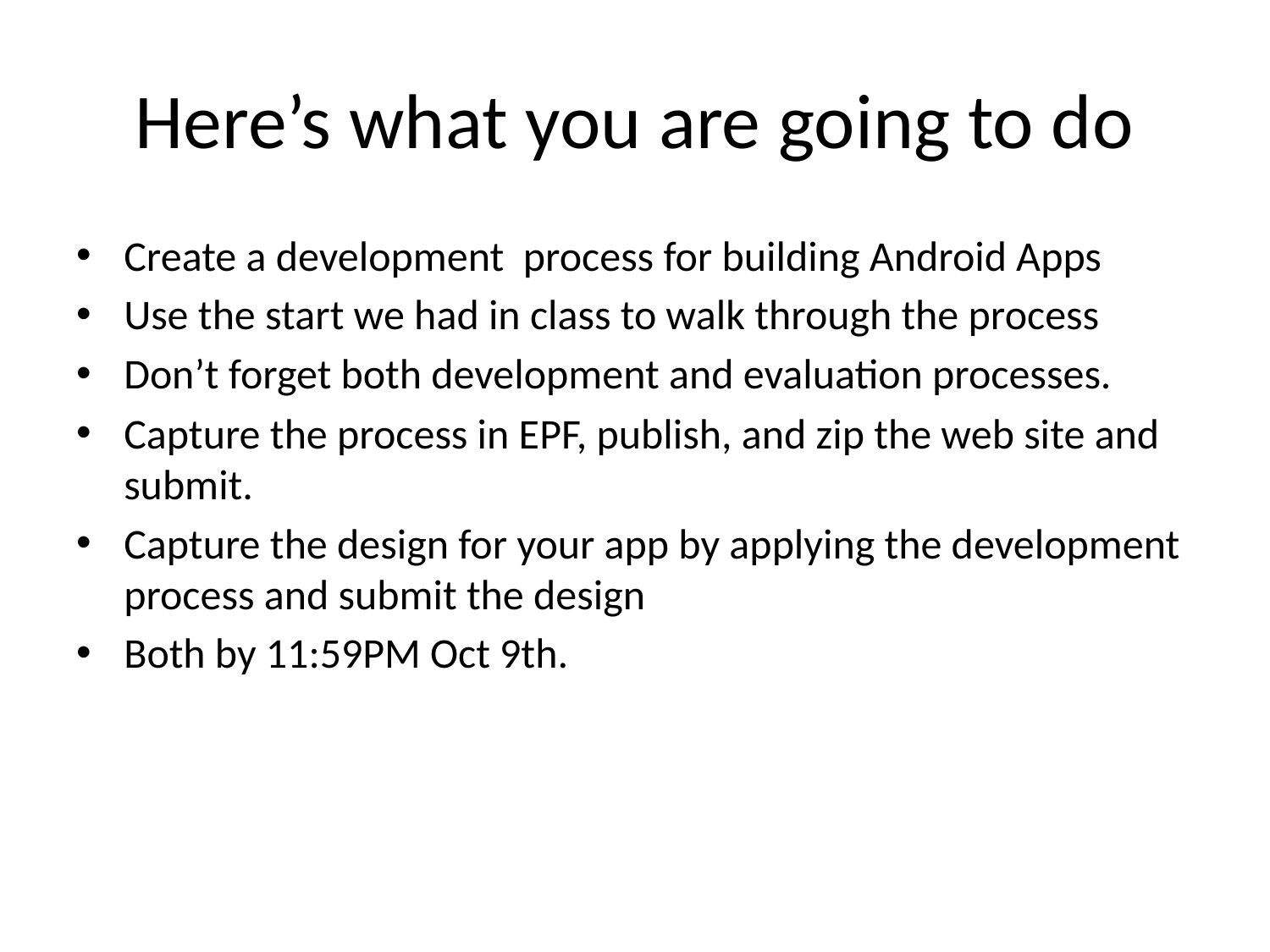

# Here’s what you are going to do
Create a development  process for building Android Apps
Use the start we had in class to walk through the process
Don’t forget both development and evaluation processes.
Capture the process in EPF, publish, and zip the web site and submit.
Capture the design for your app by applying the development process and submit the design
Both by 11:59PM Oct 9th.